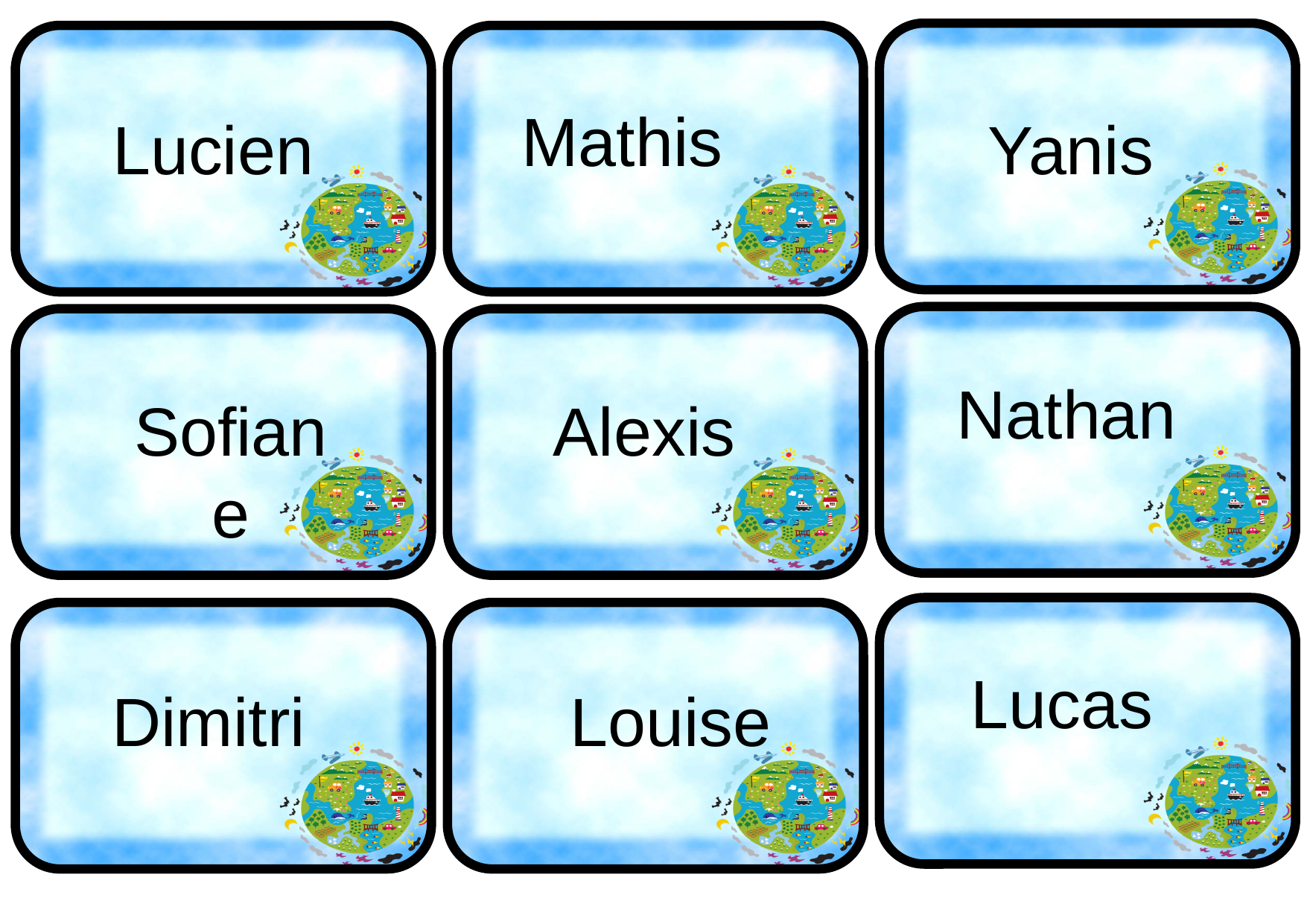

Mathis
Lucien
Yanis

Nathan
Sofiane
Alexis

Lucas
Dimitri
Louise